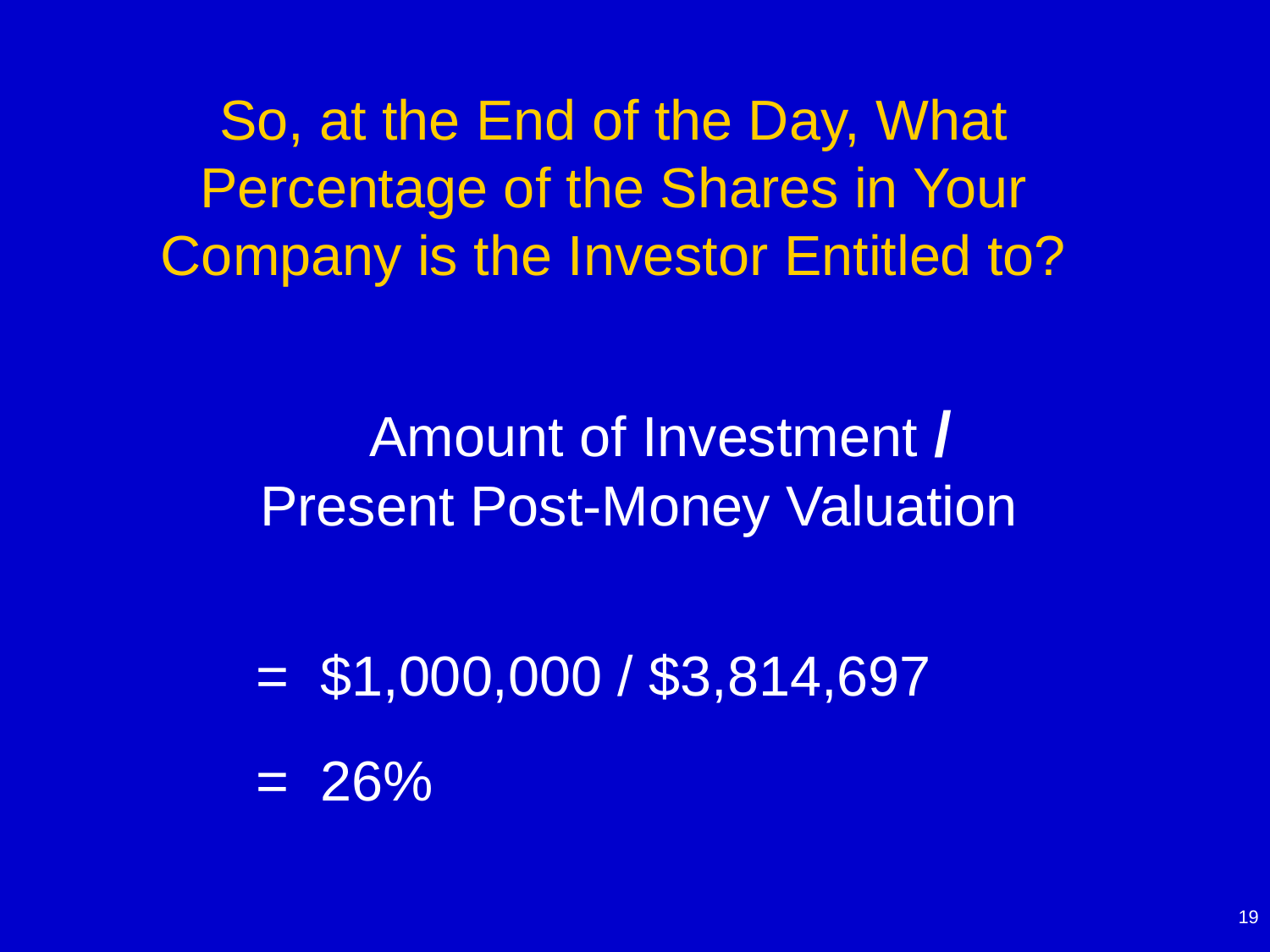

# So, at the End of the Day, What Percentage of the Shares in Your Company is the Investor Entitled to?

              Amount of Investment /
       Present Post-Money Valuation
     =  $1,000,000 / $3,814,697

     =  26%

19